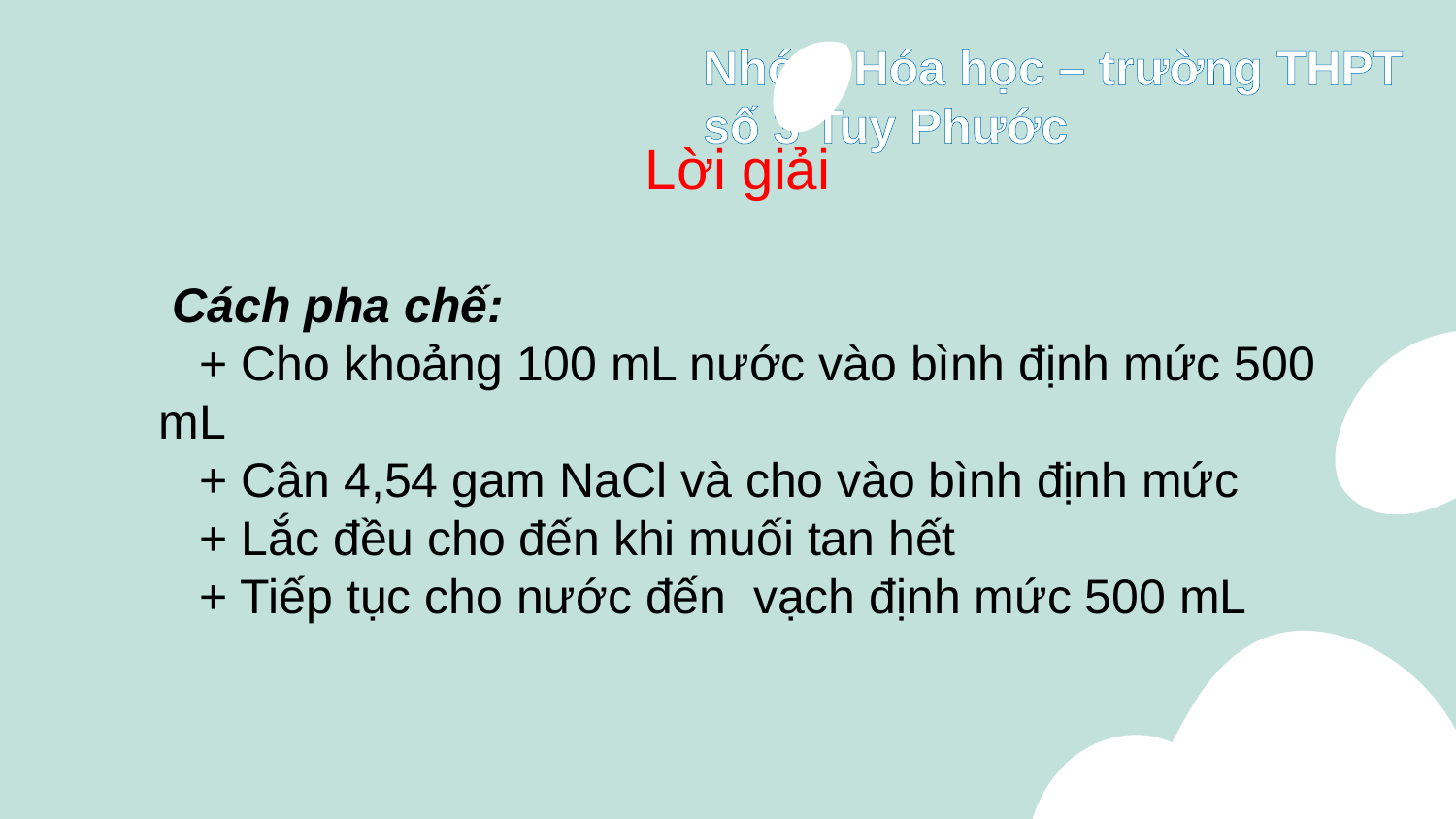

Lời giải
 Cách pha chế:
   + Cho khoảng 100 mL nước vào bình định mức 500 mL
   + Cân 4,54 gam NaCl và cho vào bình định mức
   + Lắc đều cho đến khi muối tan hết
   + Tiếp tục cho nước đến  vạch định mức 500 mL